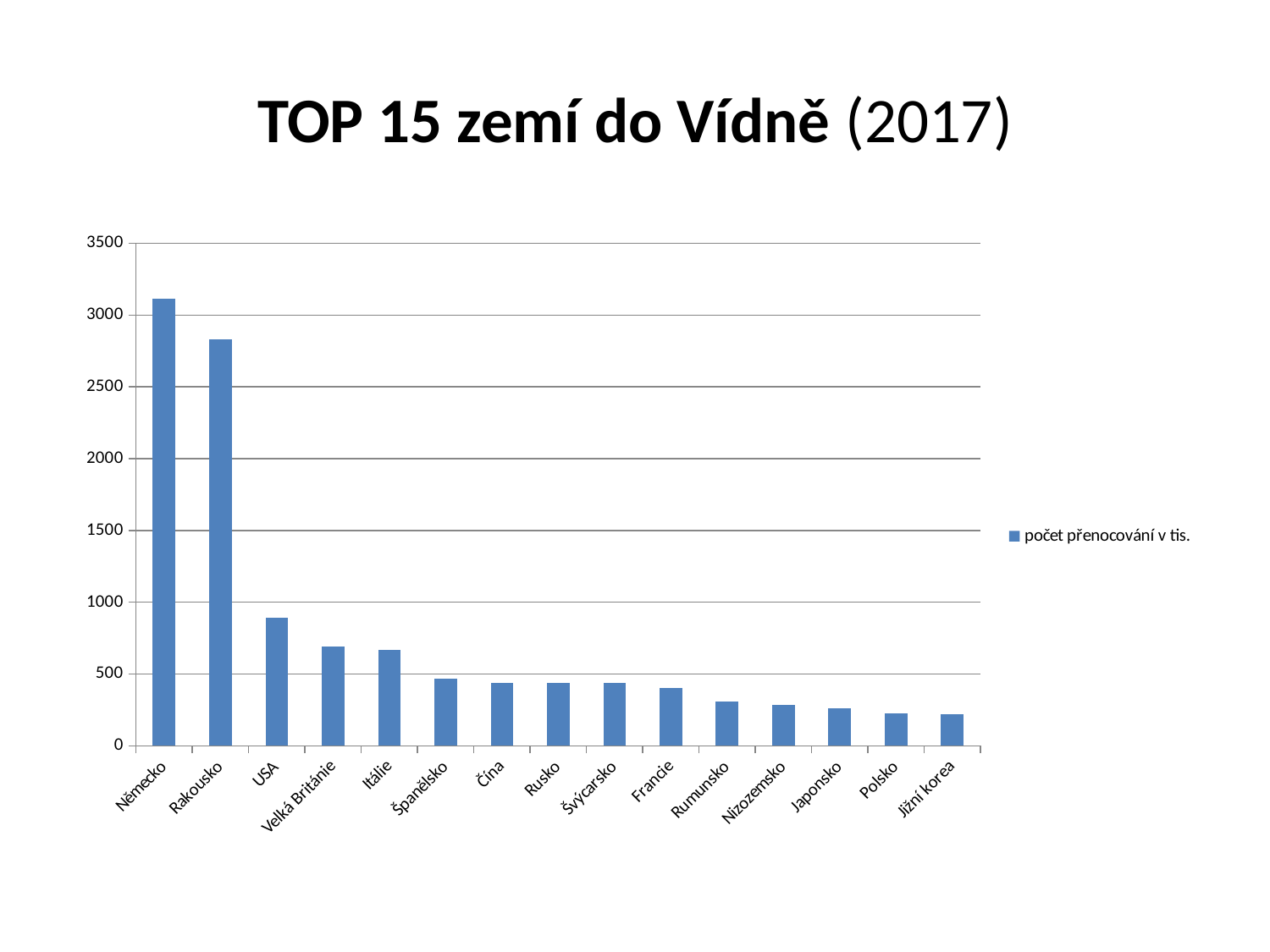

# TOP 15 zemí do Vídně (2017)

### Chart

| Category | počet přenocování v tis. |
|---|---|
| Německo | 3116.0 |
| Rakousko | 2831.0 |
| USA | 893.0 |
| Velká Británie | 692.0 |
| Itálie | 665.0 |
| Španělsko | 467.0 |
| Čína | 440.0 |
| Rusko | 437.0 |
| Švýcarsko | 436.0 |
| Francie | 401.0 |
| Rumunsko | 309.0 |
| Nizozemsko | 287.0 |
| Japonsko | 262.0 |
| Polsko | 223.0 |
| Jižní korea | 217.0 |